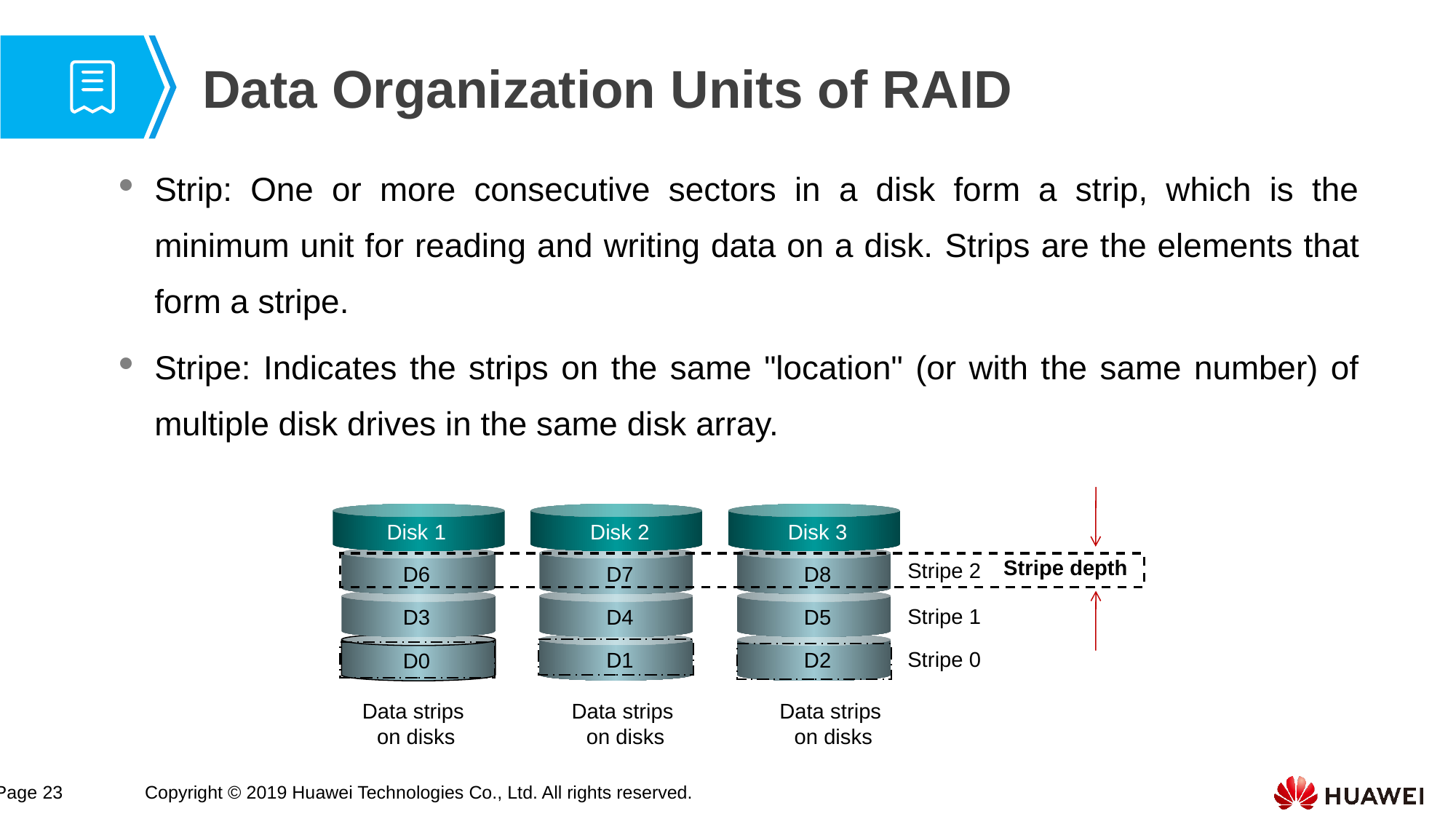

Data Organization Units of RAID
Strip: One or more consecutive sectors in a disk form a strip, which is the minimum unit for reading and writing data on a disk. Strips are the elements that form a stripe.
Stripe: Indicates the strips on the same "location" (or with the same number) of multiple disk drives in the same disk array.

Disk 1
Disk 2
Disk 3

Stripe depth
Stripe 2

D6
D7
D8

D3
D4
D5
Stripe 1

Stripe 0
D1
D2

D0

Data strips
on disks
Data strips
 on disks
Data strips
on disks